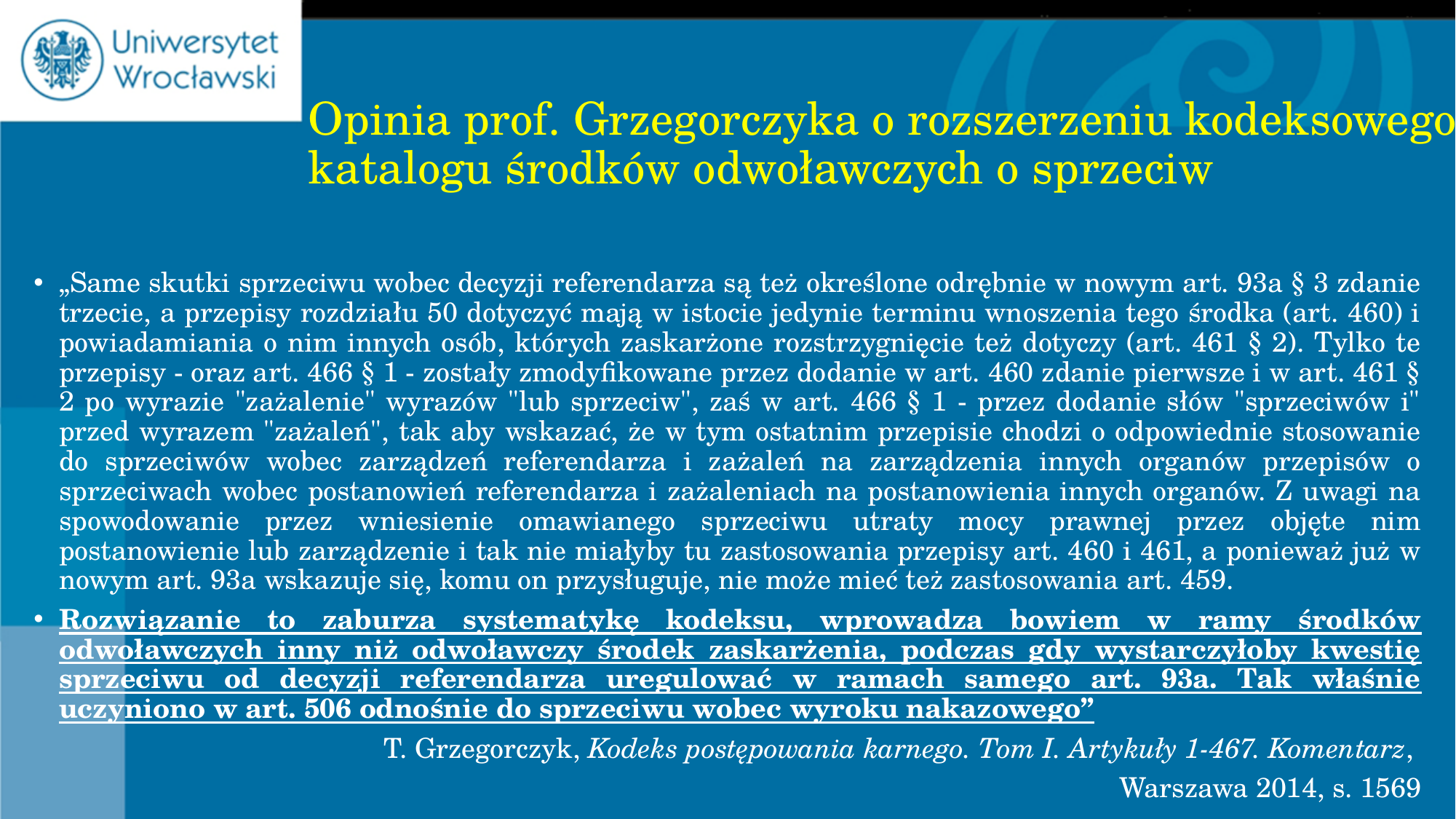

# Opinia prof. Grzegorczyka o rozszerzeniu kodeksowego katalogu środków odwoławczych o sprzeciw
„Same skutki sprzeciwu wobec decyzji referendarza są też określone odrębnie w nowym art. 93a § 3 zdanie trzecie, a przepisy rozdziału 50 dotyczyć mają w istocie jedynie terminu wnoszenia tego środka (art. 460) i powiadamiania o nim innych osób, których zaskarżone rozstrzygnięcie też dotyczy (art. 461 § 2). Tylko te przepisy - oraz art. 466 § 1 - zostały zmodyfikowane przez dodanie w art. 460 zdanie pierwsze i w art. 461 § 2 po wyrazie "zażalenie" wyrazów "lub sprzeciw", zaś w art. 466 § 1 - przez dodanie słów "sprzeciwów i" przed wyrazem "zażaleń", tak aby wskazać, że w tym ostatnim przepisie chodzi o odpowiednie stosowanie do sprzeciwów wobec zarządzeń referendarza i zażaleń na zarządzenia innych organów przepisów o sprzeciwach wobec postanowień referendarza i zażaleniach na postanowienia innych organów. Z uwagi na spowodowanie przez wniesienie omawianego sprzeciwu utraty mocy prawnej przez objęte nim postanowienie lub zarządzenie i tak nie miałyby tu zastosowania przepisy art. 460 i 461, a ponieważ już w nowym art. 93a wskazuje się, komu on przysługuje, nie może mieć też zastosowania art. 459.
Rozwiązanie to zaburza systematykę kodeksu, wprowadza bowiem w ramy środków odwoławczych inny niż odwoławczy środek zaskarżenia, podczas gdy wystarczyłoby kwestię sprzeciwu od decyzji referendarza uregulować w ramach samego art. 93a. Tak właśnie uczyniono w art. 506 odnośnie do sprzeciwu wobec wyroku nakazowego”
T. Grzegorczyk, Kodeks postępowania karnego. Tom I. Artykuły 1-467. Komentarz,
Warszawa 2014, s. 1569